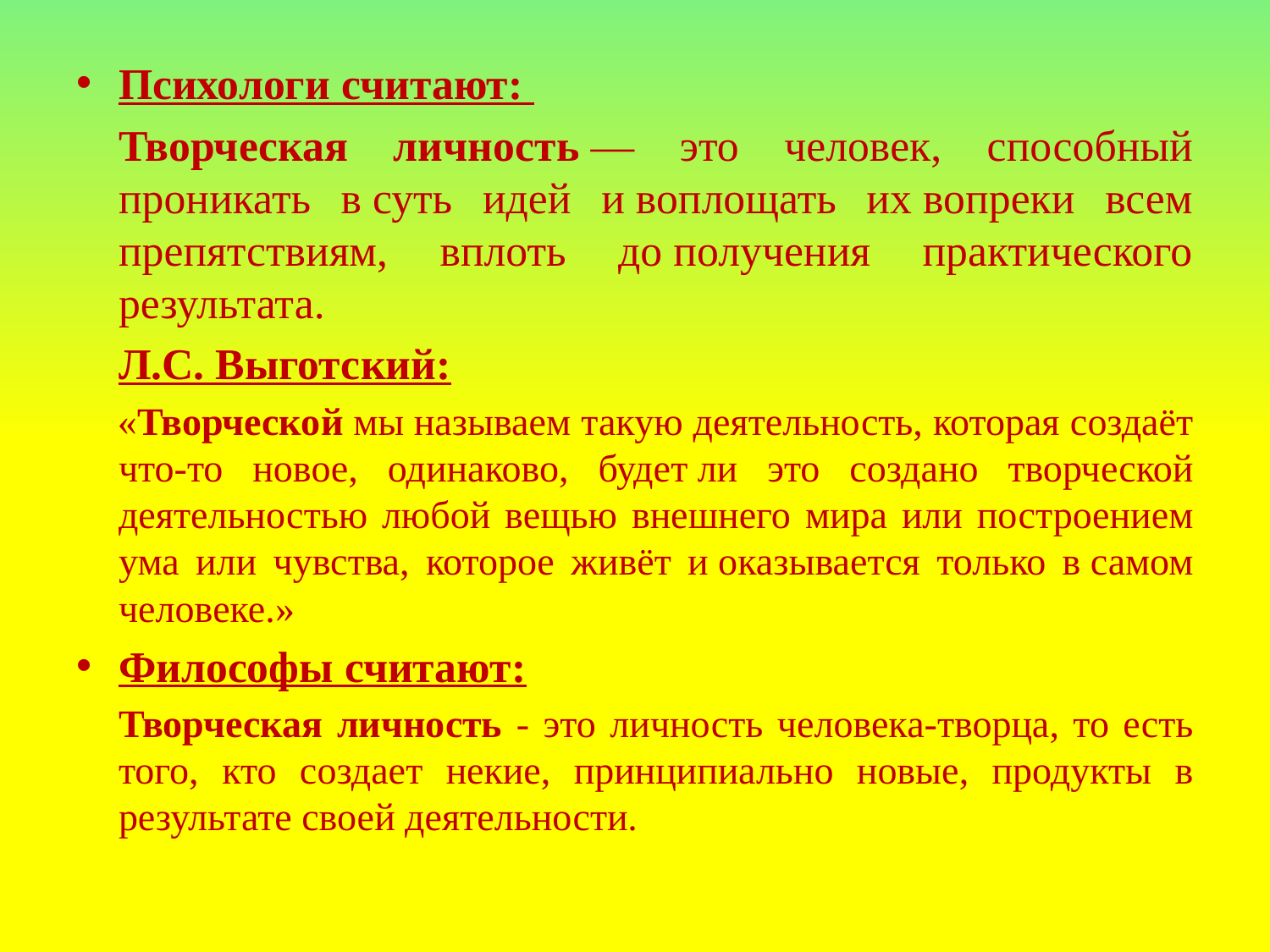

Психологи считают:
	Творческая личность — это человек, способный проникать в суть идей и воплощать их вопреки всем препятствиям, вплоть до получения практического результата.
	Л.С. Выготский:
    «Творческой мы называем такую деятельность, которая создаёт что-то новое, одинаково, будет ли это создано творческой деятельностью любой вещью внешнего мира или построением ума или чувства, которое живёт и оказывается только в самом человеке.»
Философы считают:
	Творческая личность - это личность человека-творца, то есть того, кто создает некие, принципиально новые, продукты в результате своей деятельности.